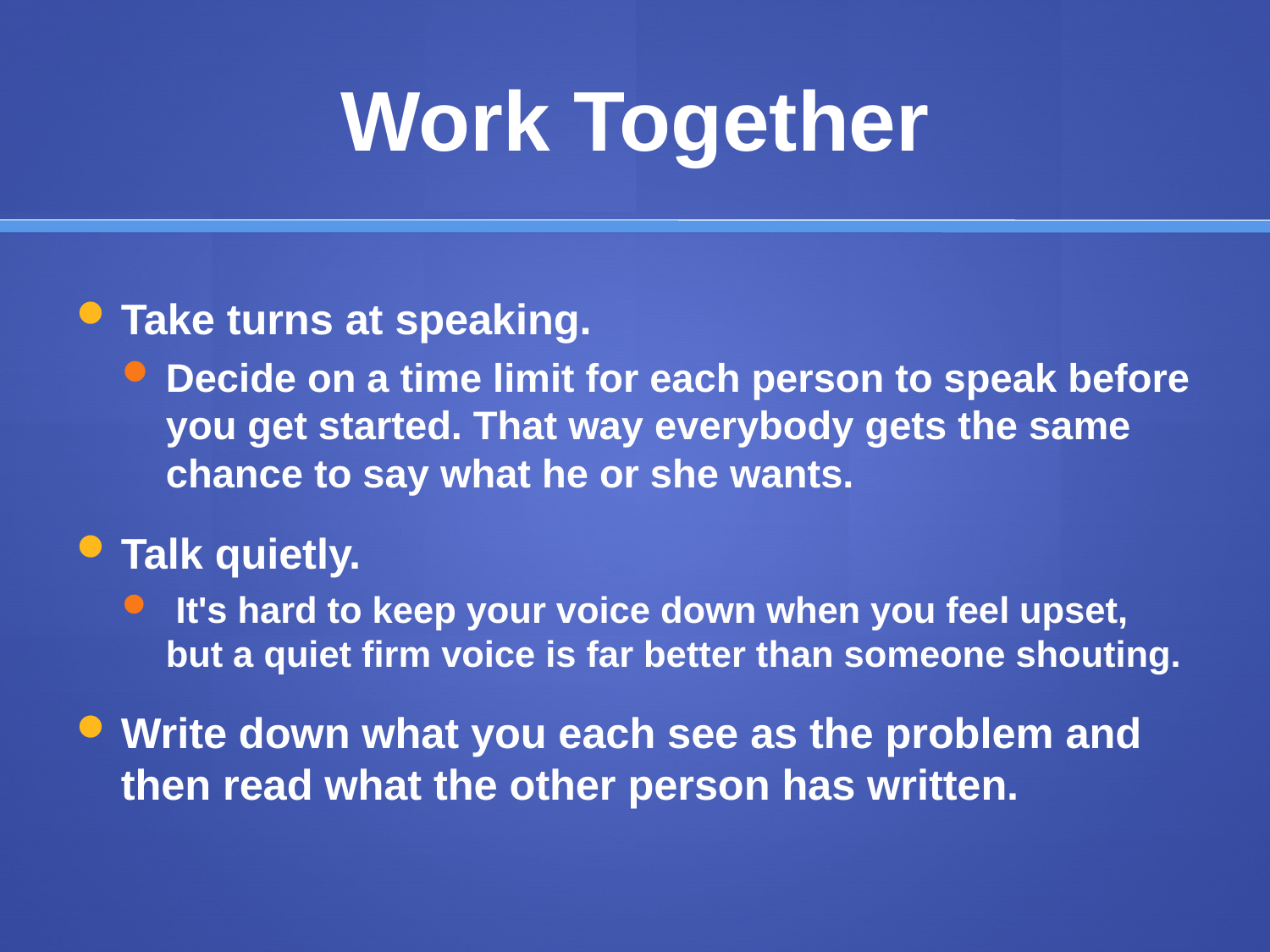

# Work Together
Take turns at speaking.
Decide on a time limit for each person to speak before you get started. That way everybody gets the same chance to say what he or she wants.
Talk quietly.
 It's hard to keep your voice down when you feel upset, but a quiet firm voice is far better than someone shouting.
Write down what you each see as the problem and then read what the other person has written.